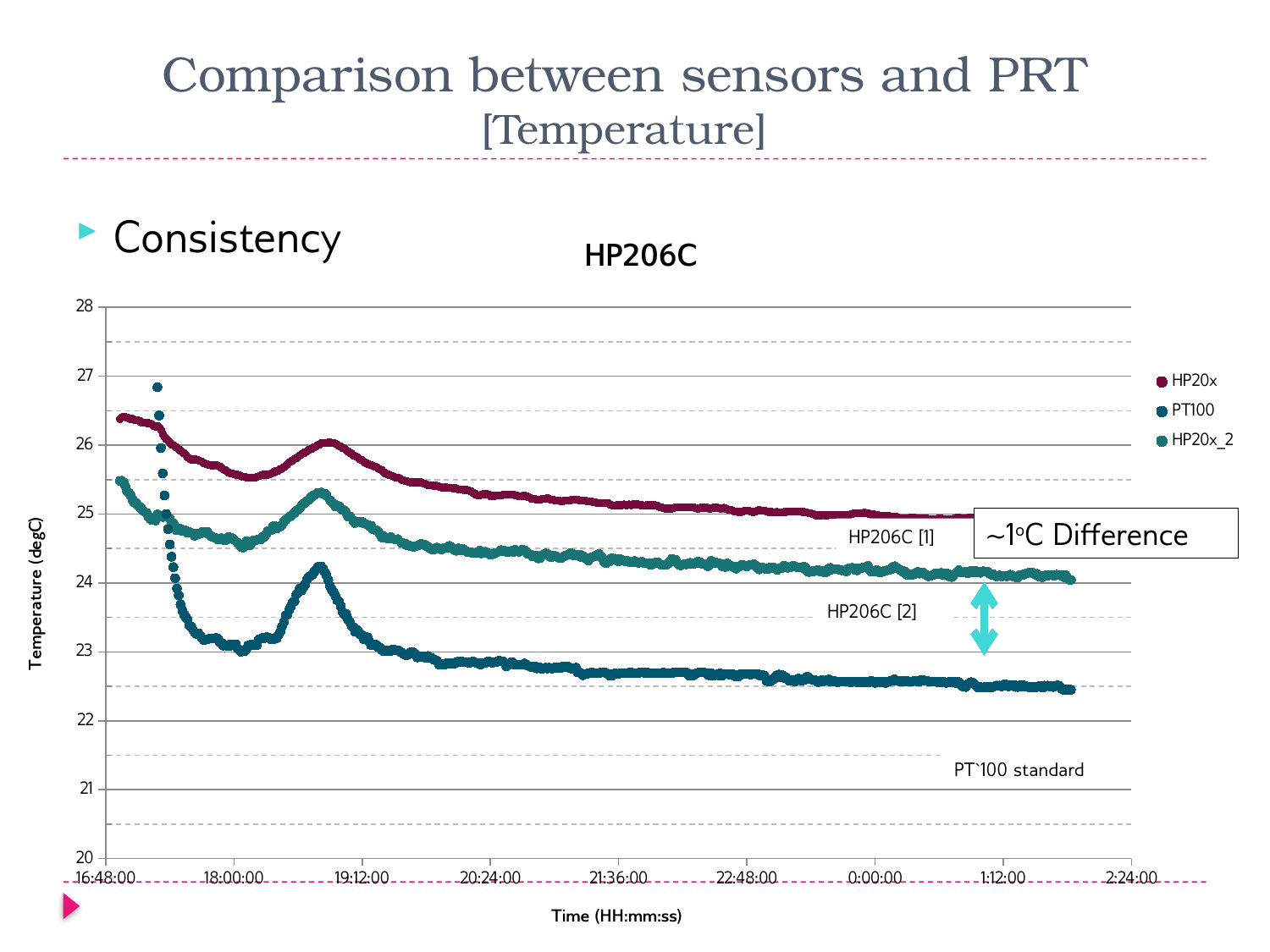

# Comparison between sensors and PRT [Temperature]
Consistency

### Chart: HP206C

| Category |  |  |  |
|---|---|---|---|
~1oC Difference
HP206C [1]
HP206C [2]
PT`100 standard